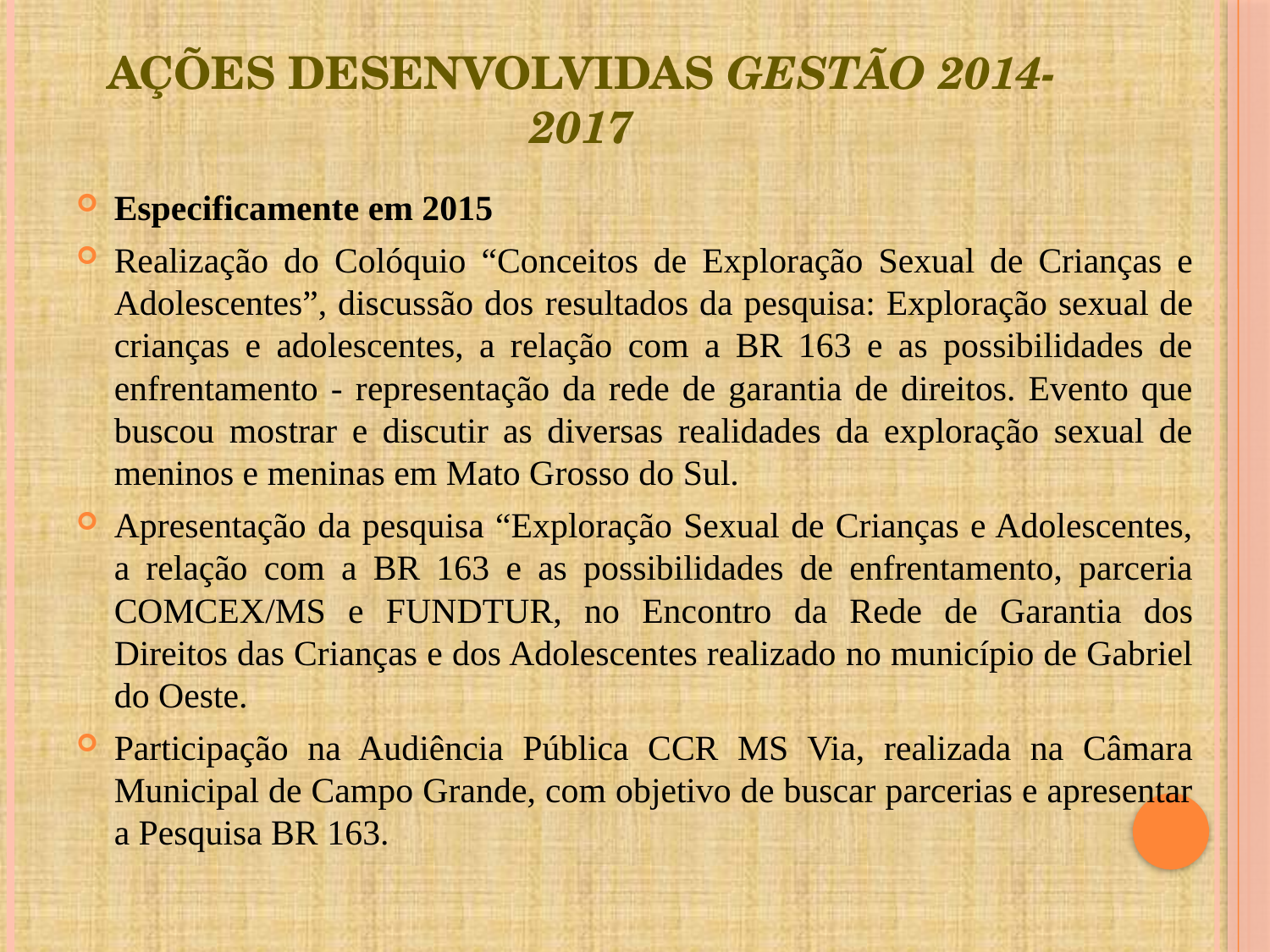

# Ações Desenvolvidas Gestão 2014-2017
Especificamente em 2015
Realização do Colóquio “Conceitos de Exploração Sexual de Crianças e Adolescentes”, discussão dos resultados da pesquisa: Exploração sexual de crianças e adolescentes, a relação com a BR 163 e as possibilidades de enfrentamento - representação da rede de garantia de direitos. Evento que buscou mostrar e discutir as diversas realidades da exploração sexual de meninos e meninas em Mato Grosso do Sul.
Apresentação da pesquisa “Exploração Sexual de Crianças e Adolescentes, a relação com a BR 163 e as possibilidades de enfrentamento, parceria COMCEX/MS e FUNDTUR, no Encontro da Rede de Garantia dos Direitos das Crianças e dos Adolescentes realizado no município de Gabriel do Oeste.
Participação na Audiência Pública CCR MS Via, realizada na Câmara Municipal de Campo Grande, com objetivo de buscar parcerias e apresentar a Pesquisa BR 163.